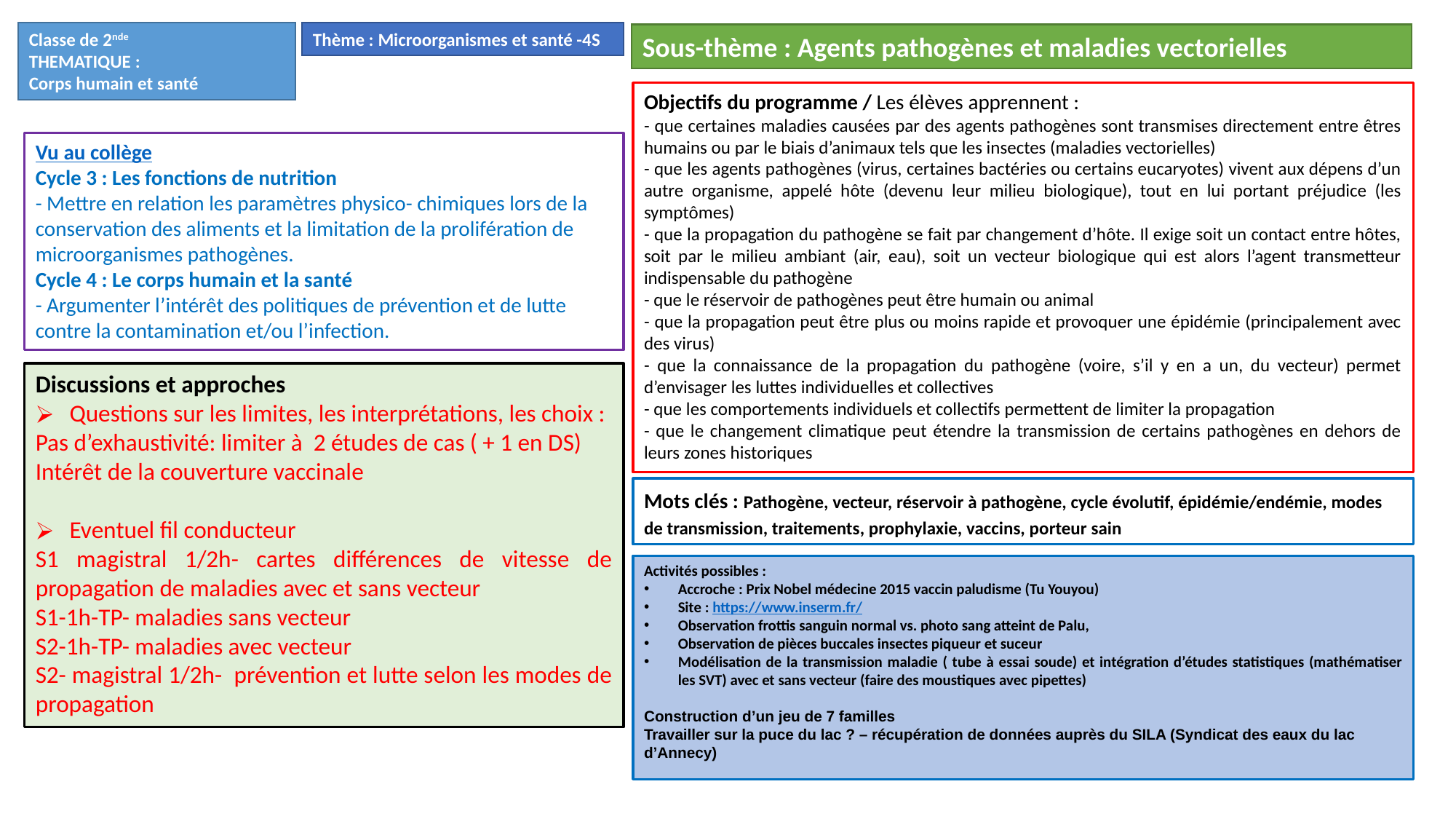

Classe de 2nde
THEMATIQUE :
Corps humain et santé
Thème : Microorganismes et santé -4S
Sous-thème : Agents pathogènes et maladies vectorielles
Objectifs du programme / Les élèves apprennent :
- que certaines maladies causées par des agents pathogènes sont transmises directement entre êtres humains ou par le biais d’animaux tels que les insectes (maladies vectorielles)
- que les agents pathogènes (virus, certaines bactéries ou certains eucaryotes) vivent aux dépens d’un autre organisme, appelé hôte (devenu leur milieu biologique), tout en lui portant préjudice (les symptômes)
- que la propagation du pathogène se fait par changement d’hôte. Il exige soit un contact entre hôtes, soit par le milieu ambiant (air, eau), soit un vecteur biologique qui est alors l’agent transmetteur indispensable du pathogène
- que le réservoir de pathogènes peut être humain ou animal
- que la propagation peut être plus ou moins rapide et provoquer une épidémie (principalement avec des virus)
- que la connaissance de la propagation du pathogène (voire, s’il y en a un, du vecteur) permet d’envisager les luttes individuelles et collectives
- que les comportements individuels et collectifs permettent de limiter la propagation
- que le changement climatique peut étendre la transmission de certains pathogènes en dehors de leurs zones historiques
Vu au collège
Cycle 3 : Les fonctions de nutrition
- Mettre en relation les paramètres physico- chimiques lors de la conservation des aliments et la limitation de la prolifération de microorganismes pathogènes.
Cycle 4 : Le corps humain et la santé
- Argumenter l’intérêt des politiques de prévention et de lutte contre la contamination et/ou l’infection.
Discussions et approches
Questions sur les limites, les interprétations, les choix :
Pas d’exhaustivité: limiter à  2 études de cas ( + 1 en DS)
Intérêt de la couverture vaccinale

Eventuel fil conducteur
S1 magistral 1/2h- cartes différences de vitesse de propagation de maladies avec et sans vecteur
S1-1h-TP- maladies sans vecteur
S2-1h-TP- maladies avec vecteur
S2- magistral 1/2h-  prévention et lutte selon les modes de propagation
Mots clés : Pathogène, vecteur, réservoir à pathogène, cycle évolutif, épidémie/endémie, modes de transmission, traitements, prophylaxie, vaccins, porteur sain
Activités possibles :
Accroche : Prix Nobel médecine 2015 vaccin paludisme (Tu Youyou)
Site : https://www.inserm.fr/
Observation frottis sanguin normal vs. photo sang atteint de Palu,
Observation de pièces buccales insectes piqueur et suceur
Modélisation de la transmission maladie ( tube à essai soude) et intégration d’études statistiques (mathématiser les SVT) avec et sans vecteur (faire des moustiques avec pipettes)

Construction d’un jeu de 7 familles
Travailler sur la puce du lac ? – récupération de données auprès du SILA (Syndicat des eaux du lac d’Annecy)